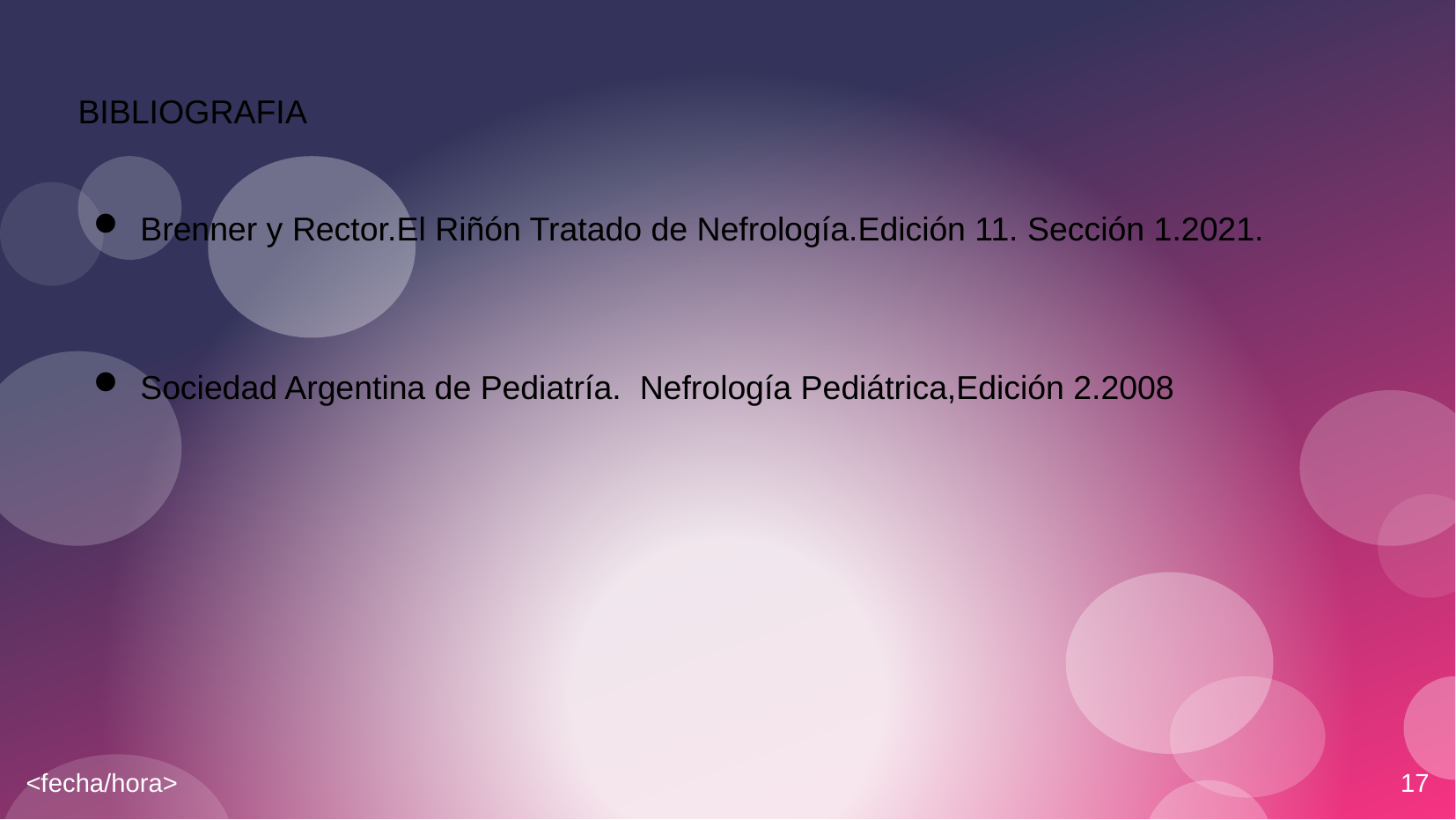

# BIBLIOGRAFIA
Brenner y Rector.El Riñón Tratado de Nefrología.Edición 11. Sección 1.2021.

Sociedad Argentina de Pediatría.  Nefrología Pediátrica,Edición 2.2008